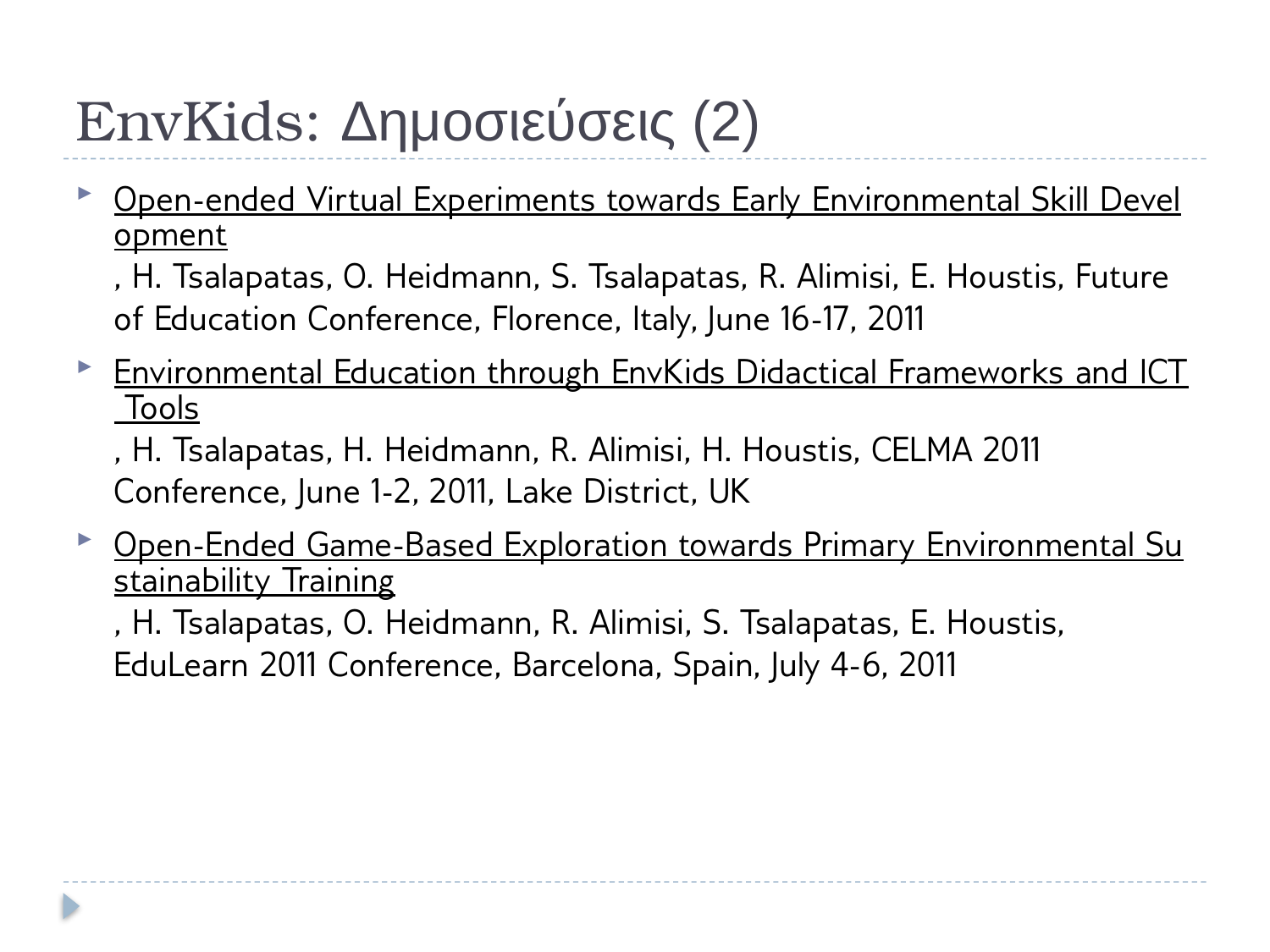

# EnvKids: Δημοσιεύσεις (2)
Open-ended Virtual Experiments towards Early Environmental Skill Development, H. Tsalapatas, O. Heidmann, S. Tsalapatas, R. Alimisi, E. Houstis, Future of Education Conference, Florence, Italy, June 16-17, 2011
Environmental Education through EnvKids Didactical Frameworks and ICT Tools, H. Tsalapatas, H. Heidmann, R. Alimisi, H. Houstis, CELMA 2011 Conference, June 1-2, 2011, Lake District, UK
Open-Ended Game-Based Exploration towards Primary Environmental Sustainability Training, H. Tsalapatas, O. Heidmann, R. Alimisi, S. Tsalapatas, E. Houstis, EduLearn 2011 Conference, Barcelona, Spain, July 4-6, 2011